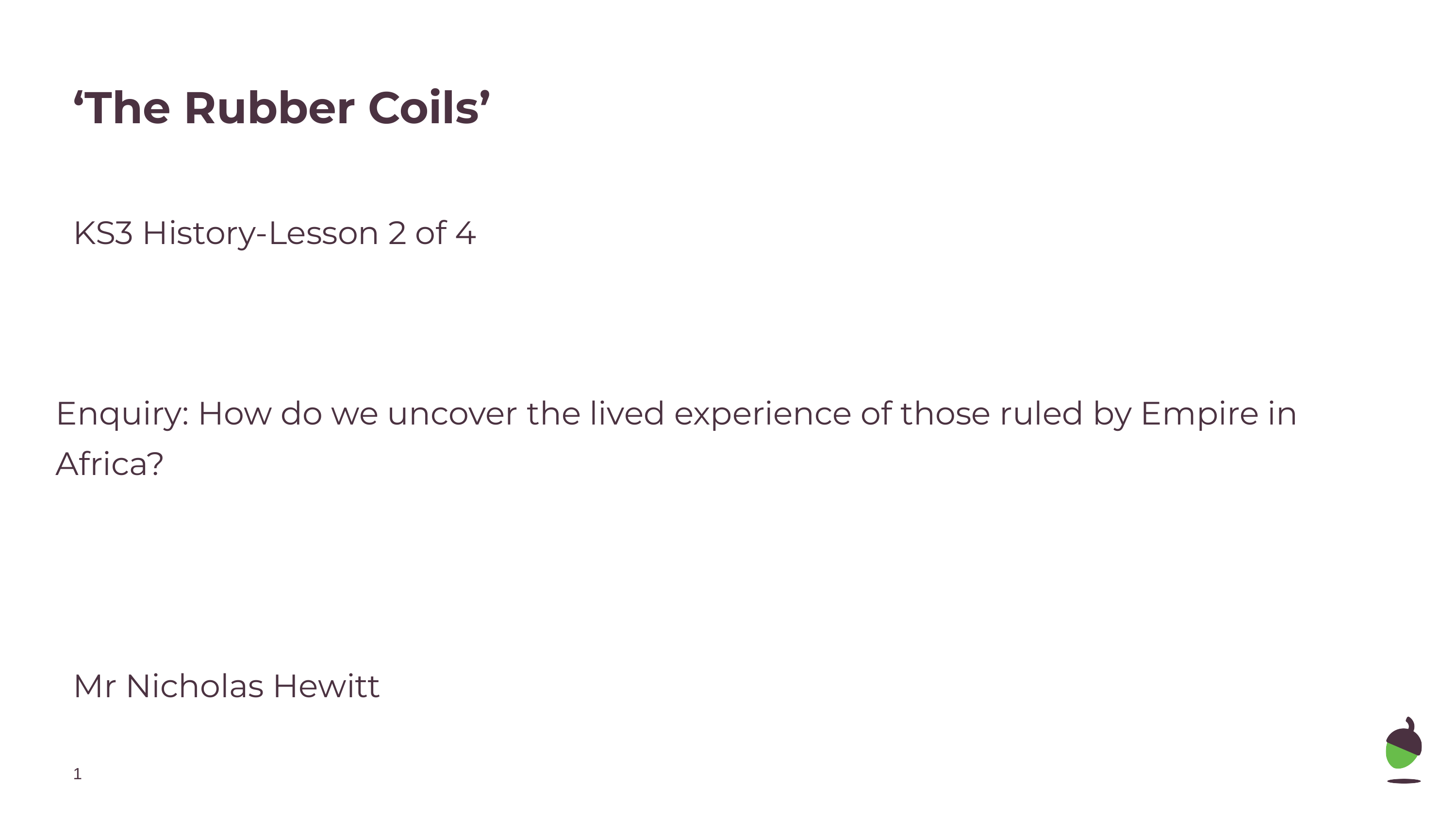

# ‘The Rubber Coils’
KS3 History-Lesson 2 of 4

Enquiry: How do we uncover the lived experience of those ruled by Empire in Africa?
Mr Nicholas Hewitt
1
Mr Arscott